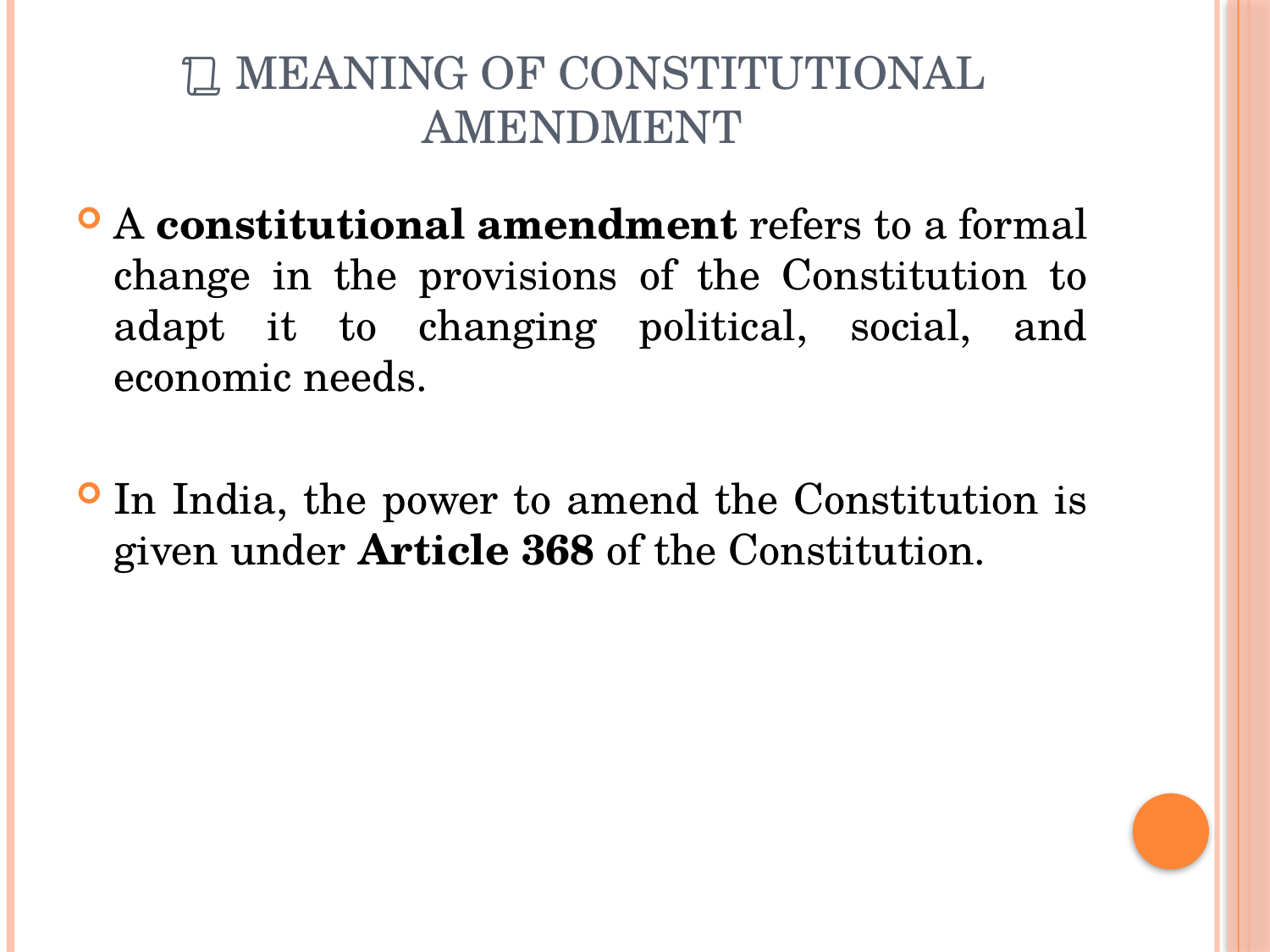

# 📜 Meaning of Constitutional Amendment
A constitutional amendment refers to a formal change in the provisions of the Constitution to adapt it to changing political, social, and economic needs.

In India, the power to amend the Constitution is given under Article 368 of the Constitution.